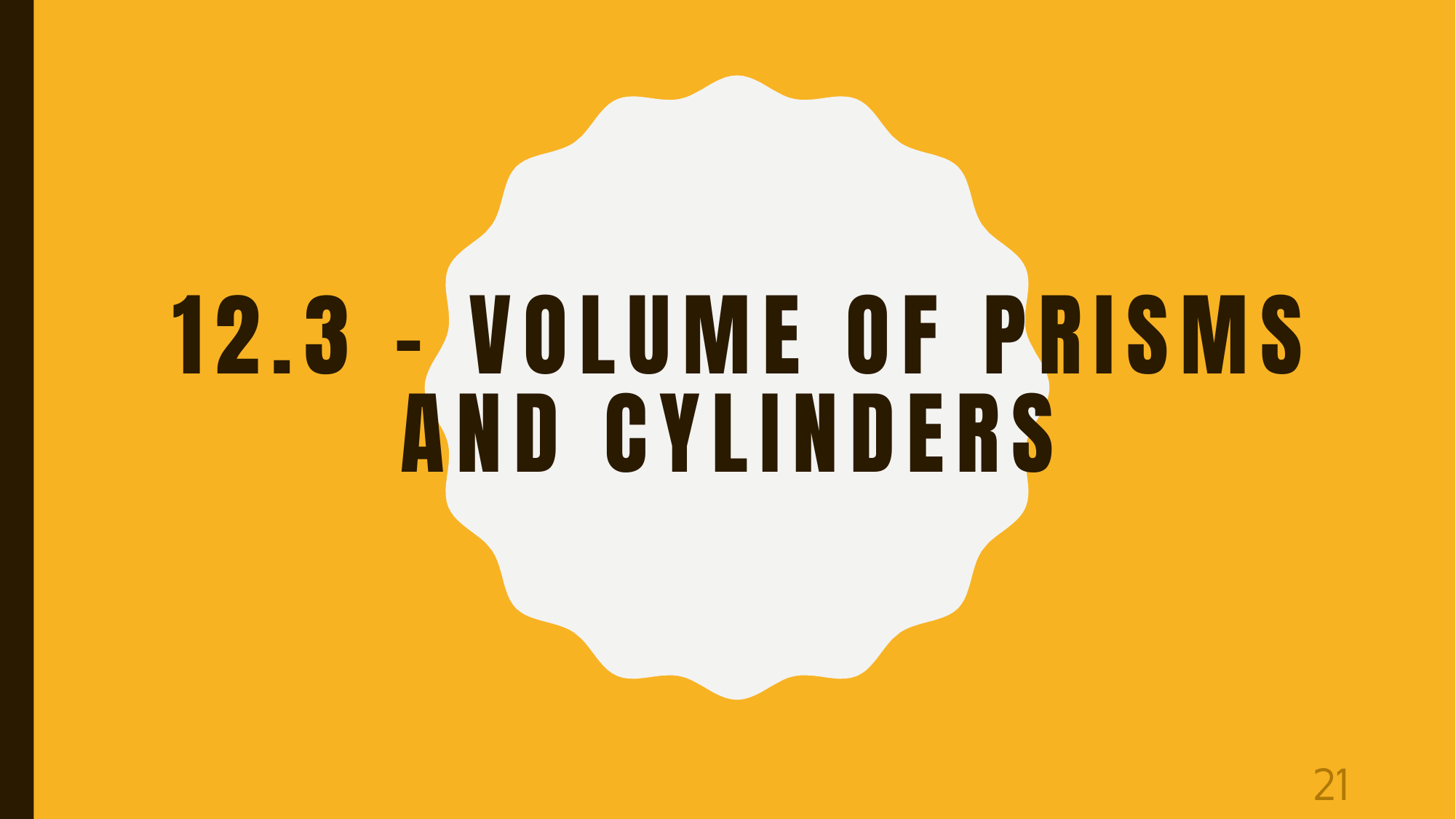

# 12.3 – VOLUME OF PRISMS AND CYLINDERS
21